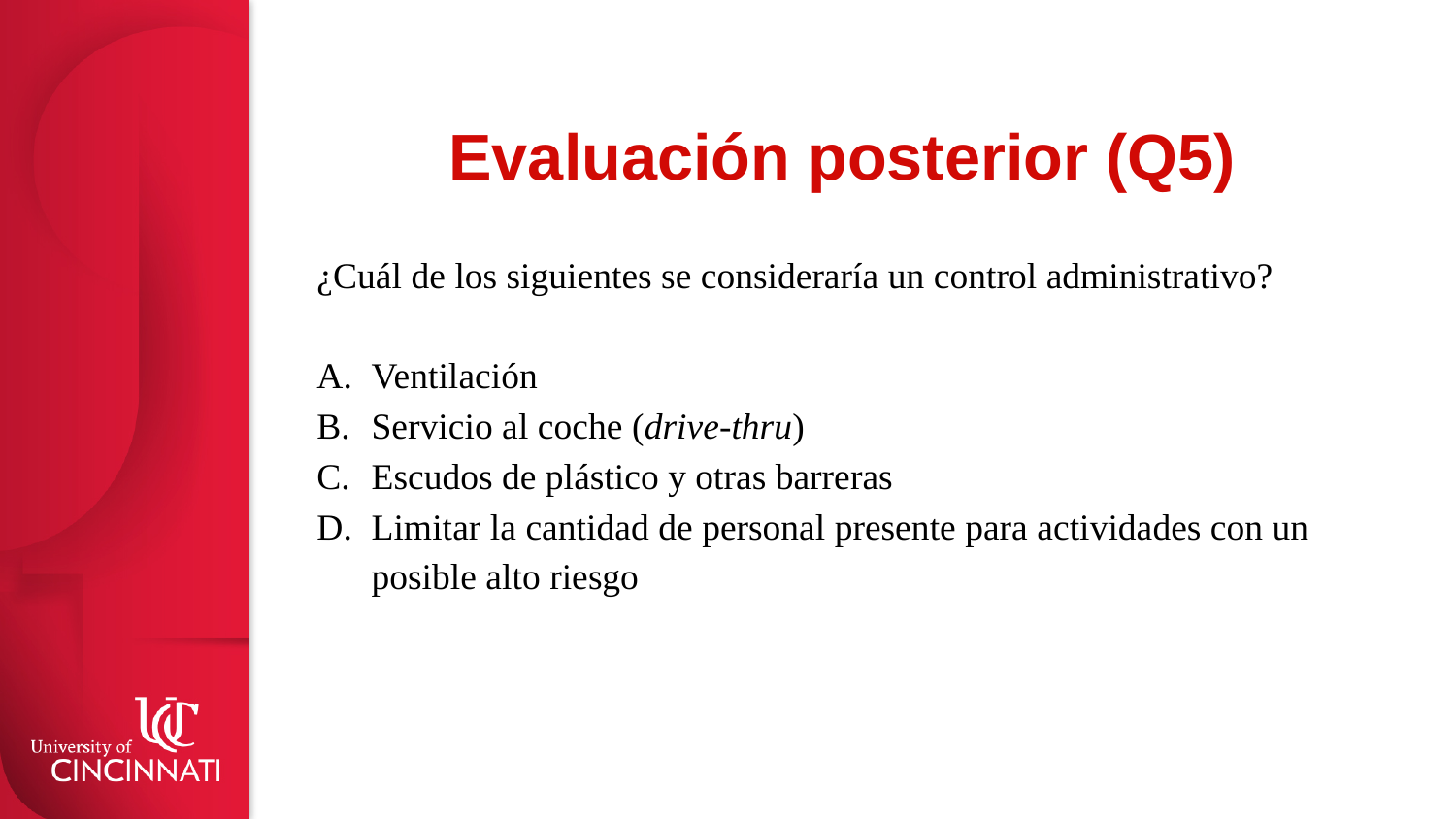

# Evaluación posterior (Q5)
¿Cuál de los siguientes se consideraría un control administrativo?

Ventilación
Servicio al coche (drive-thru)
Escudos de plástico y otras barreras
Limitar la cantidad de personal presente para actividades con un posible alto riesgo